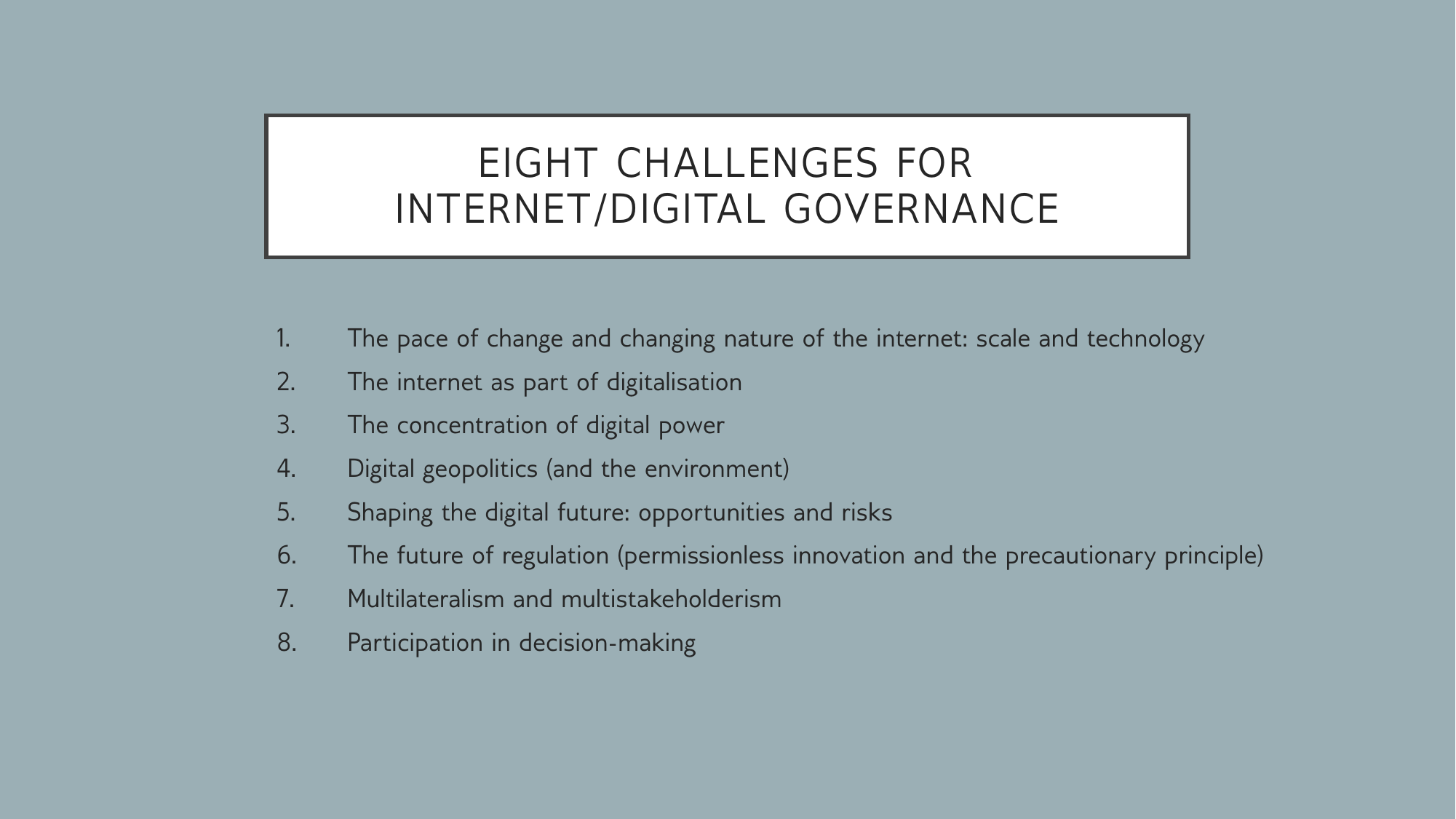

Eight challenges for internet/digital governance
The pace of change and changing nature of the internet: scale and technology
The internet as part of digitalisation
The concentration of digital power
Digital geopolitics (and the environment)
Shaping the digital future: opportunities and risks
The future of regulation (permissionless innovation and the precautionary principle)
Multilateralism and multistakeholderism
Participation in decision-making